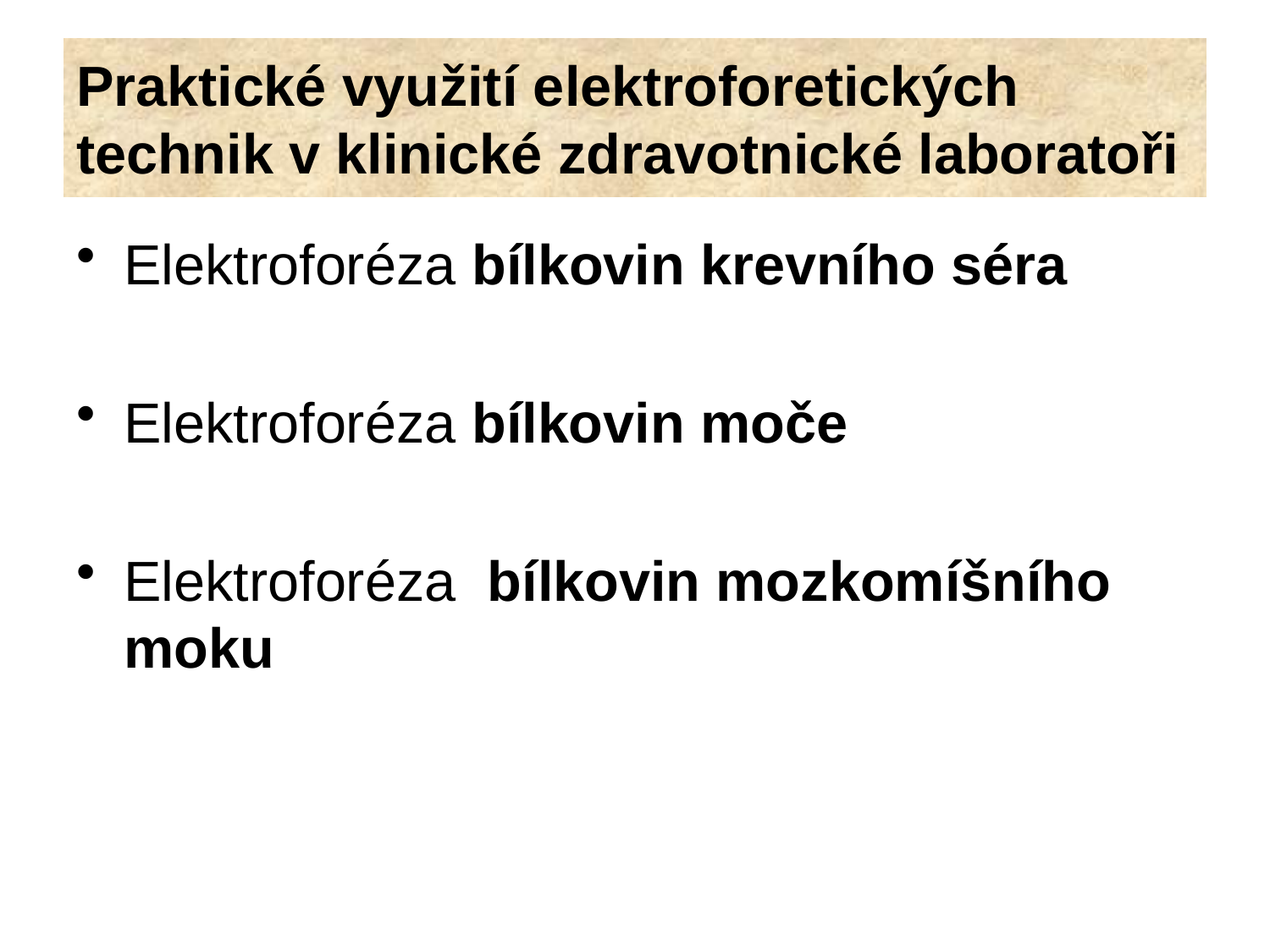

Praktické využití elektroforetických technik v klinické zdravotnické laboratoři
Elektroforéza bílkovin krevního séra

Elektroforéza bílkovin moče

Elektroforéza  bílkovin mozkomíšního moku